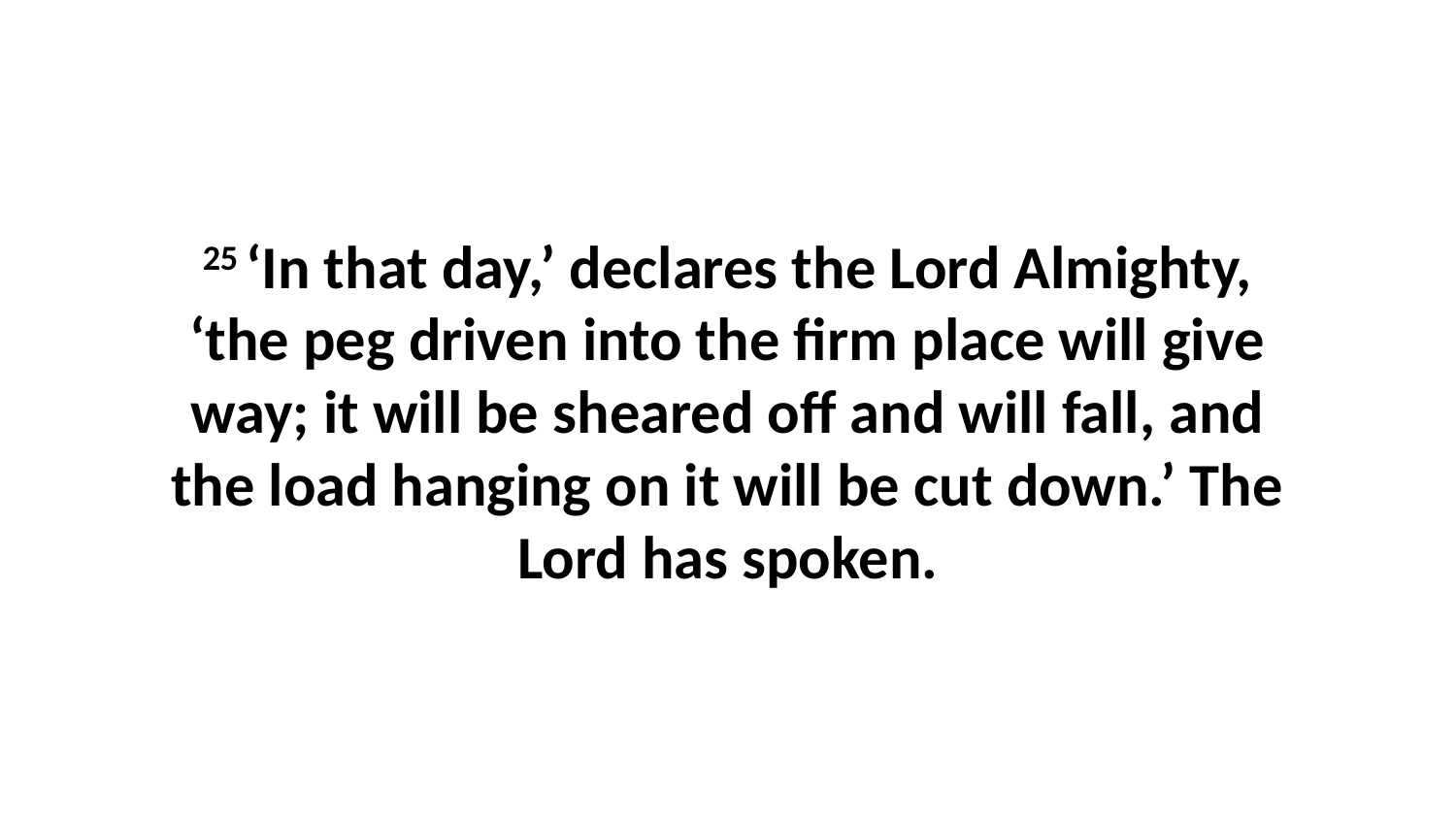

25 ‘In that day,’ declares the Lord Almighty, ‘the peg driven into the firm place will give way; it will be sheared off and will fall, and the load hanging on it will be cut down.’ The Lord has spoken.